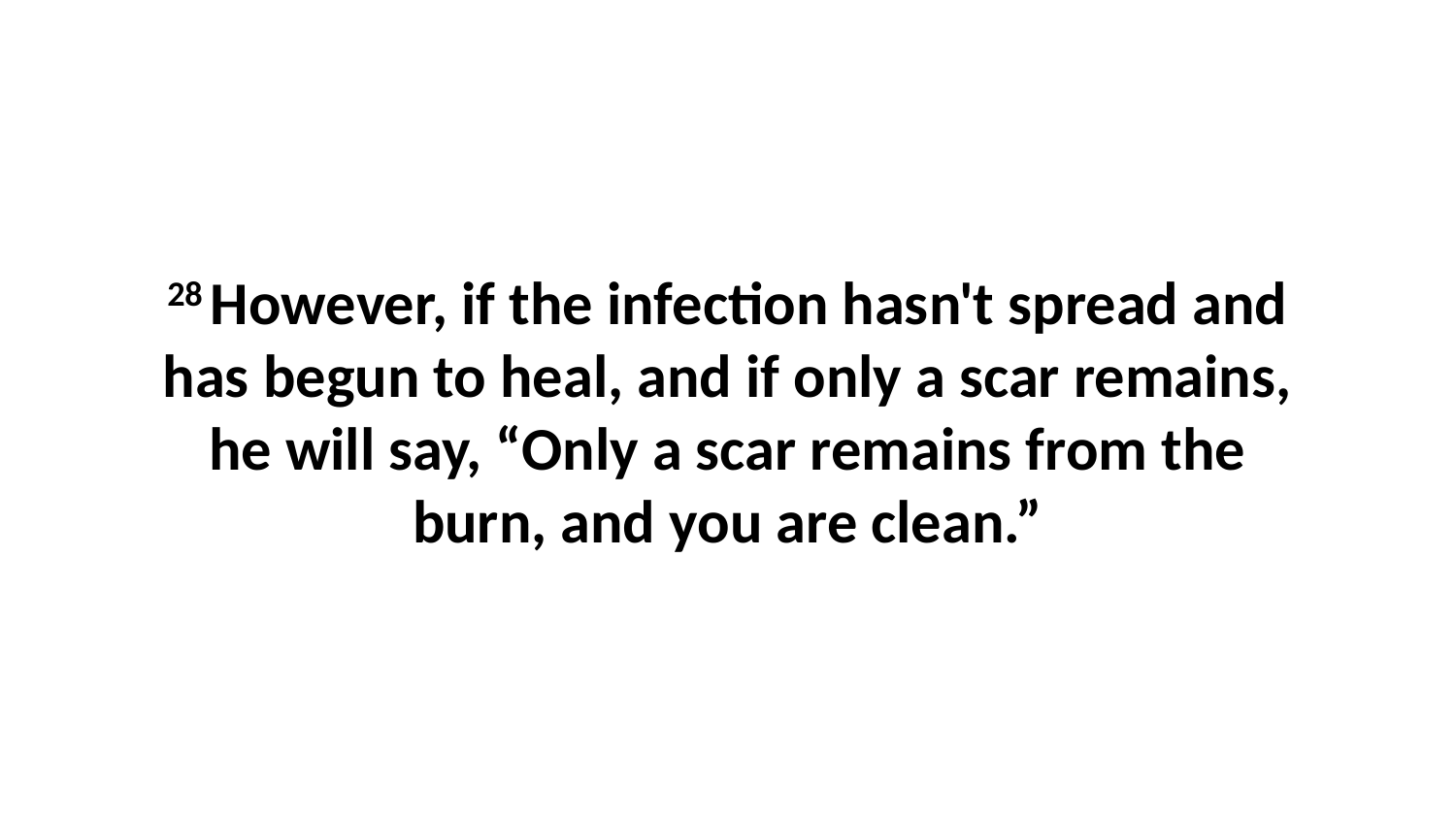

28 However, if the infection hasn't spread and has begun to heal, and if only a scar remains, he will say, “Only a scar remains from the burn, and you are clean.”